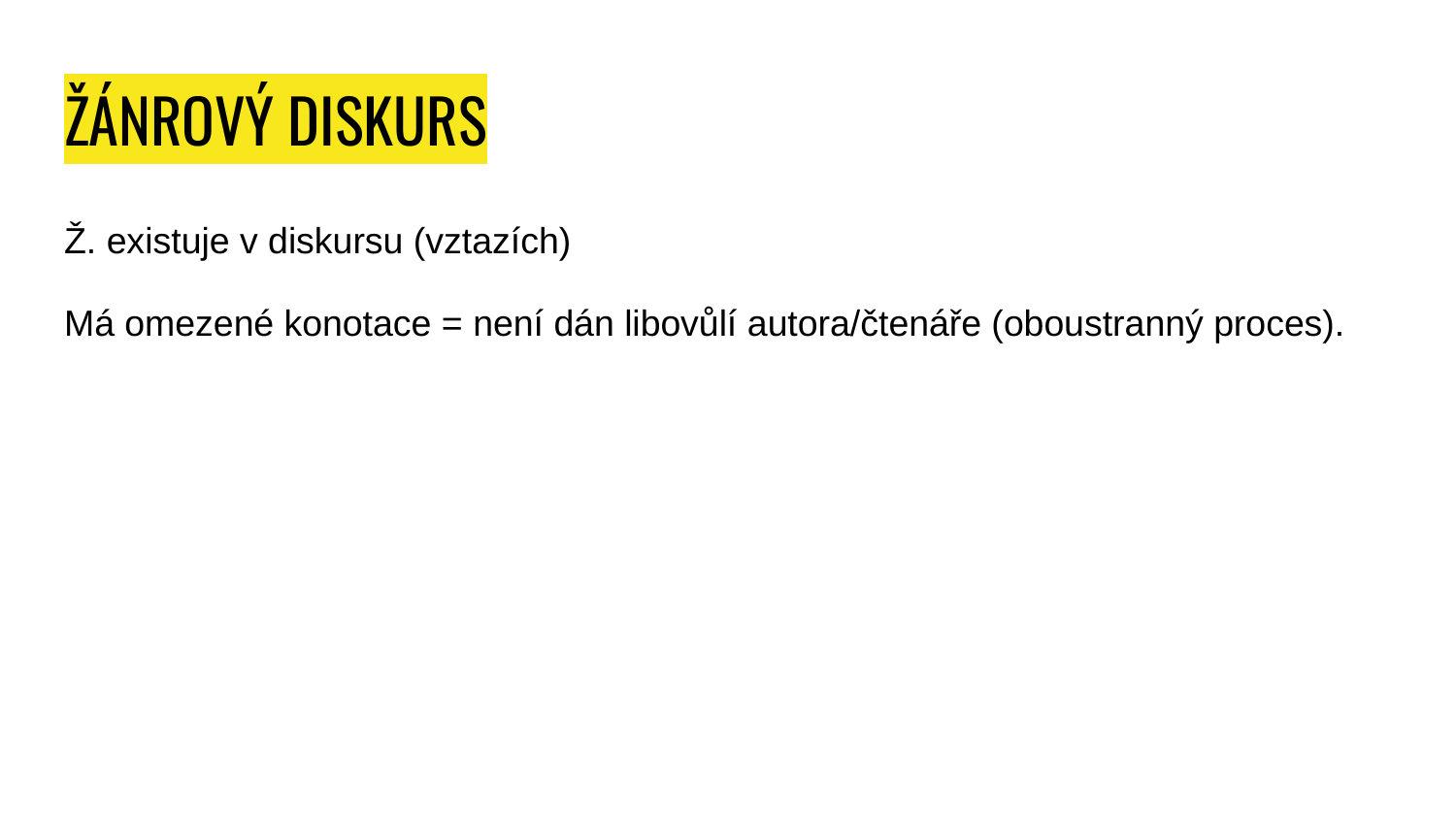

# ŽÁNROVÝ DISKURS
Ž. existuje v diskursu (vztazích)
Má omezené konotace = není dán libovůlí autora/čtenáře (oboustranný proces).